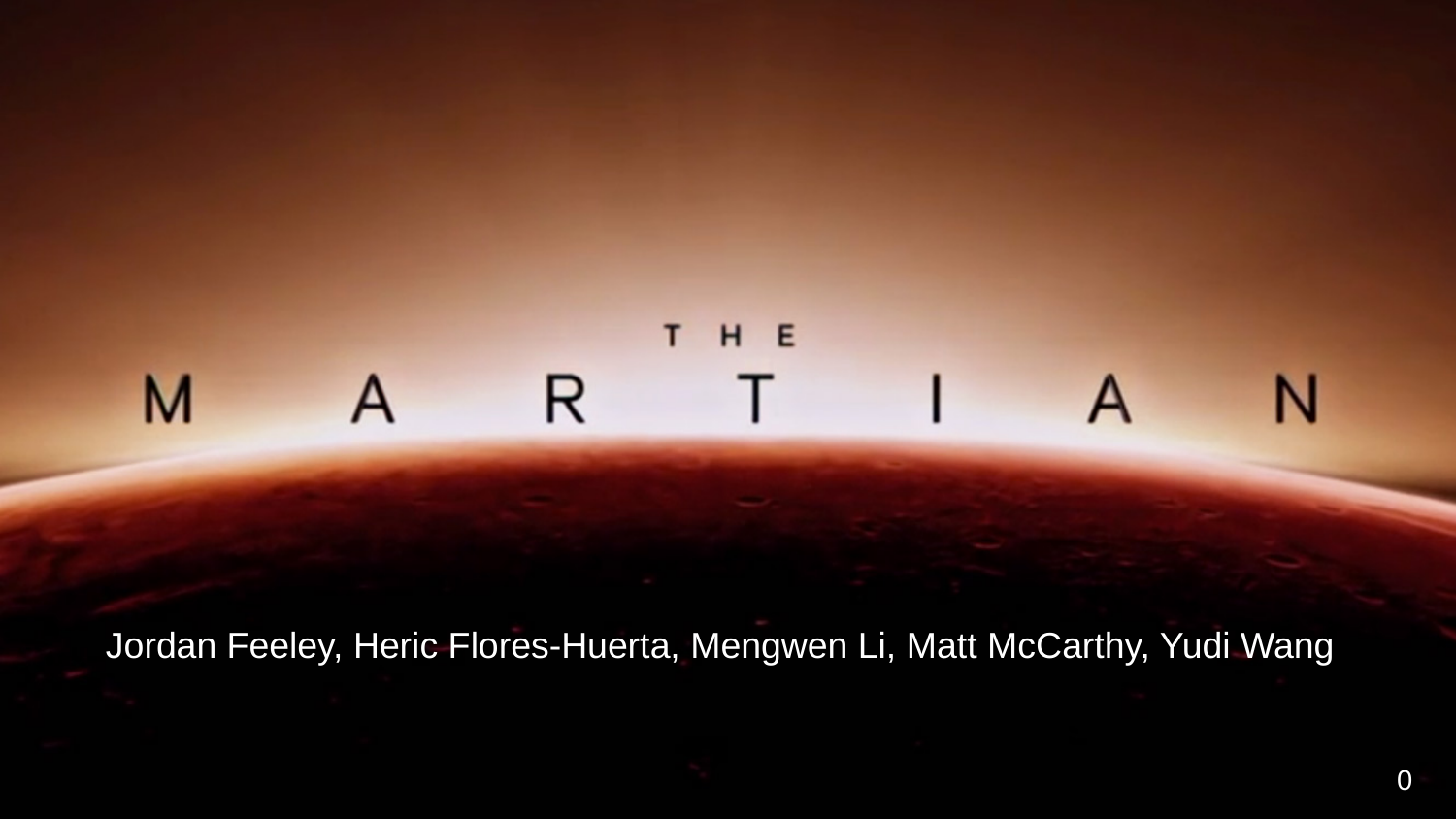

Jordan Feeley, Heric Flores-Huerta, Mengwen Li, Matt McCarthy, Yudi Wang
0